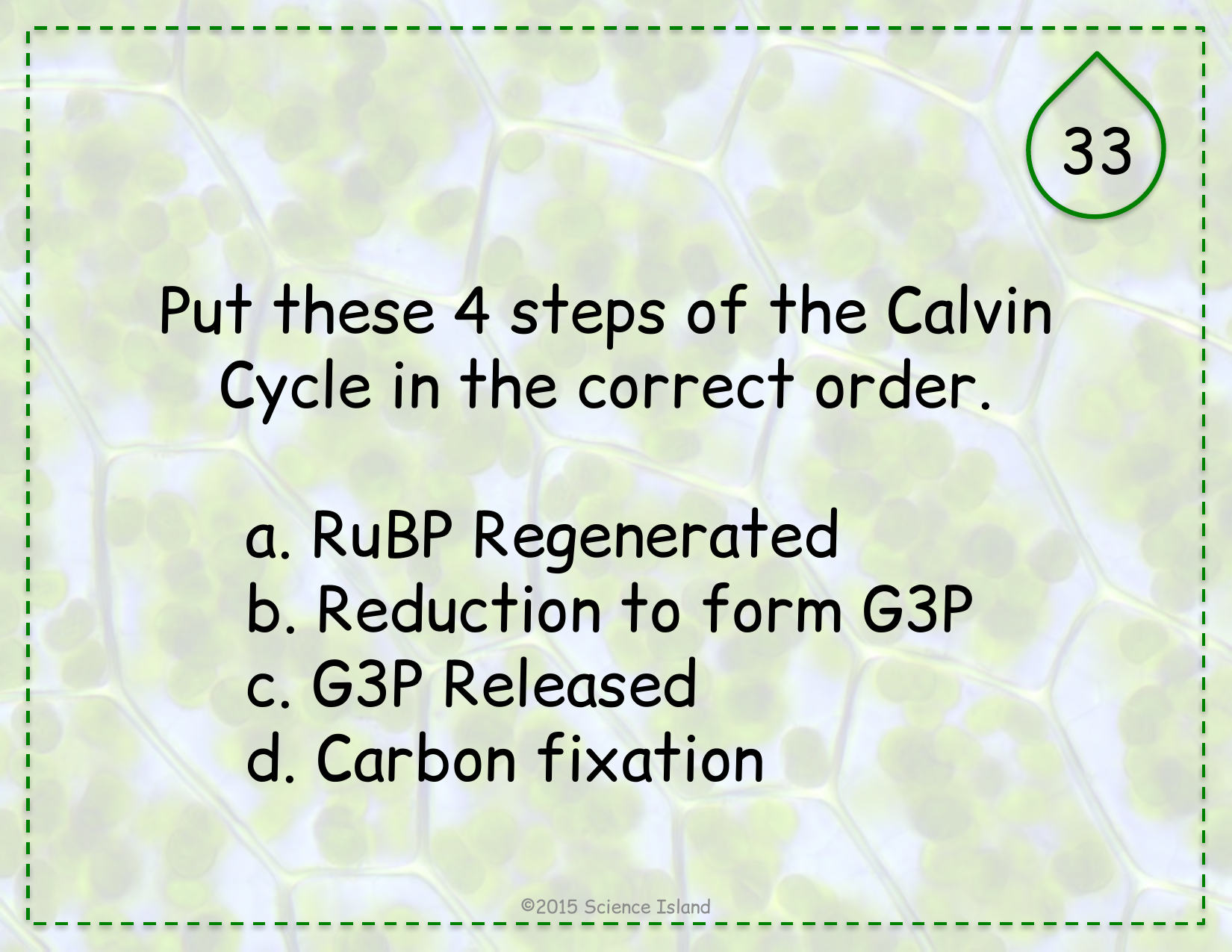

33
Put these 4 steps of the Calvin Cycle in the correct order.

a. RuBP Regenerated
b. Reduction to form G3P
c. G3P Released
d. Carbon fixation

©2015 Science Island